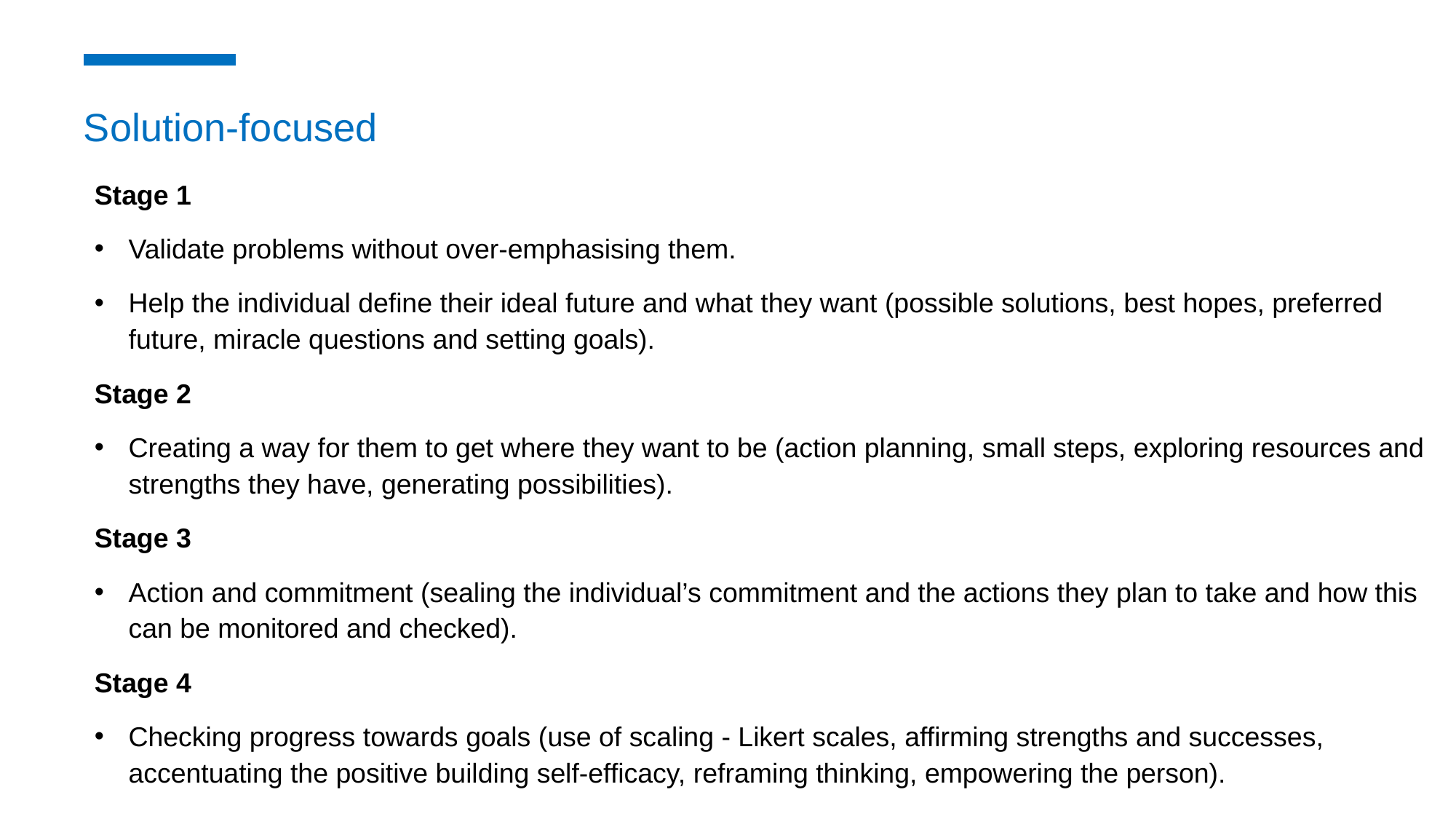

Solution-focused
Stage 1
Validate problems without over-emphasising them.
Help the individual define their ideal future and what they want (possible solutions, best hopes, preferred future, miracle questions and setting goals).
Stage 2
Creating a way for them to get where they want to be (action planning, small steps, exploring resources and strengths they have, generating possibilities).
Stage 3
Action and commitment (sealing the individual’s commitment and the actions they plan to take and how this can be monitored and checked).
Stage 4
Checking progress towards goals (use of scaling - Likert scales, affirming strengths and successes, accentuating the positive building self-efficacy, reframing thinking, empowering the person).